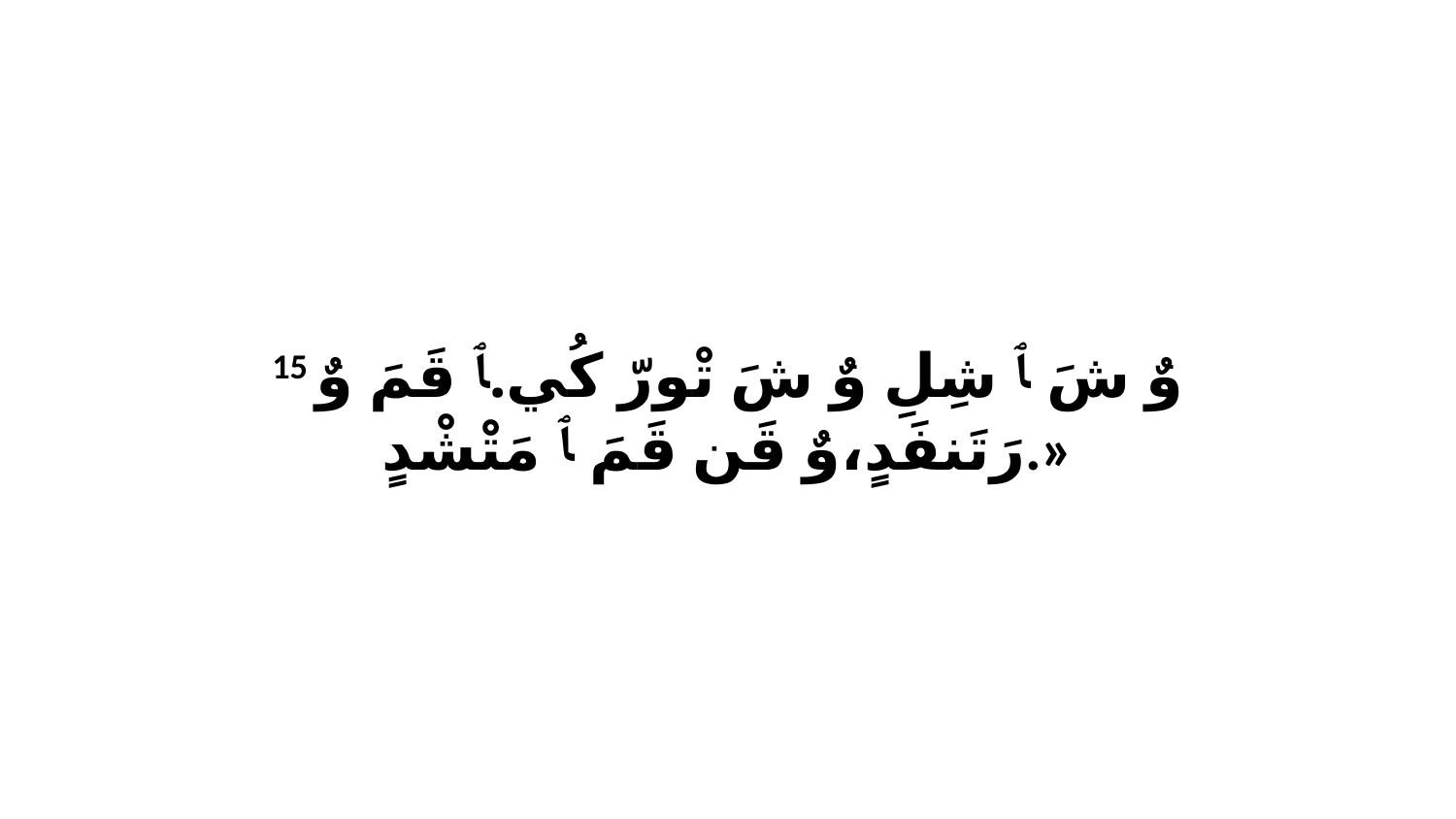

15 وٌ شَ ﭑ شِلِ وٌ شَ تْورّ كُي.ﭑ قَمَ وٌ رَتَنفَدٍ،وٌ قَن قَمَ ﭑ مَتْشْدٍ.»